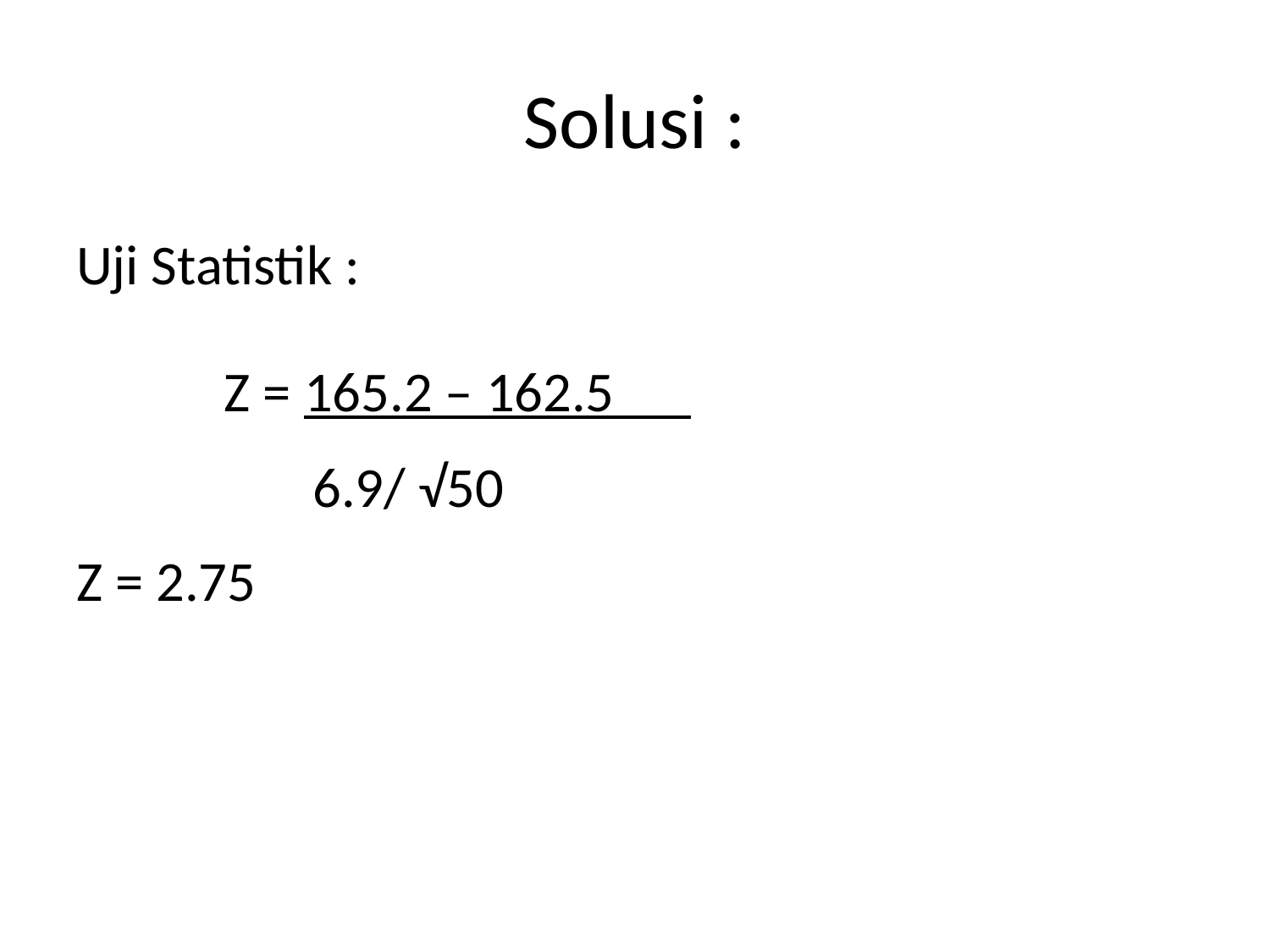

# Solusi :
Uji Statistik :

Z = 2.75
Z = 165.2 – 162.5
       6.9/ √50